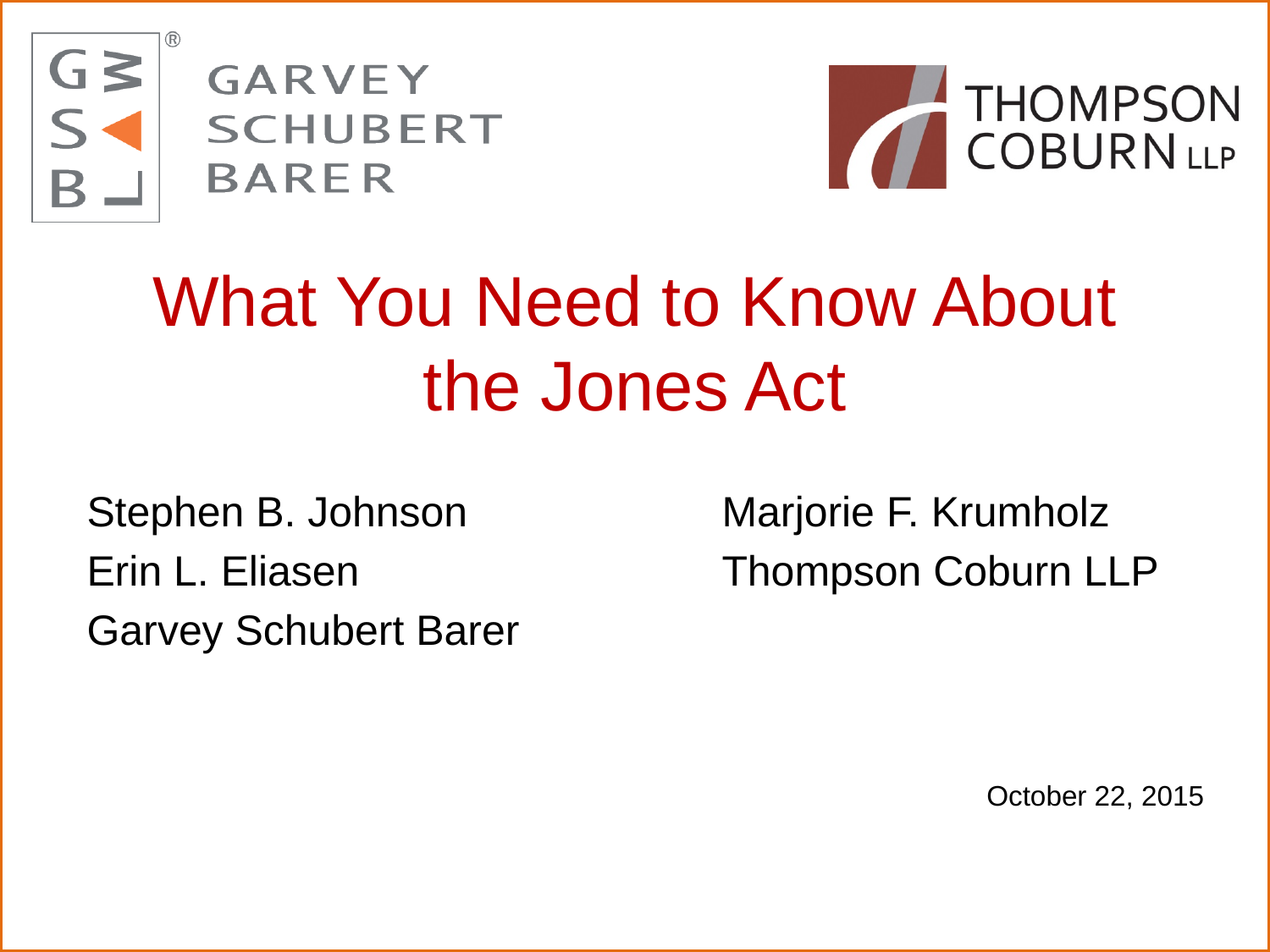

# What You Need to Know About the Jones Act

Stephen B. Johnson  	     	Marjorie F. Krumholz
Erin L. Eliasen			Thompson Coburn LLP
Garvey Schubert Barer

October 22, 2015